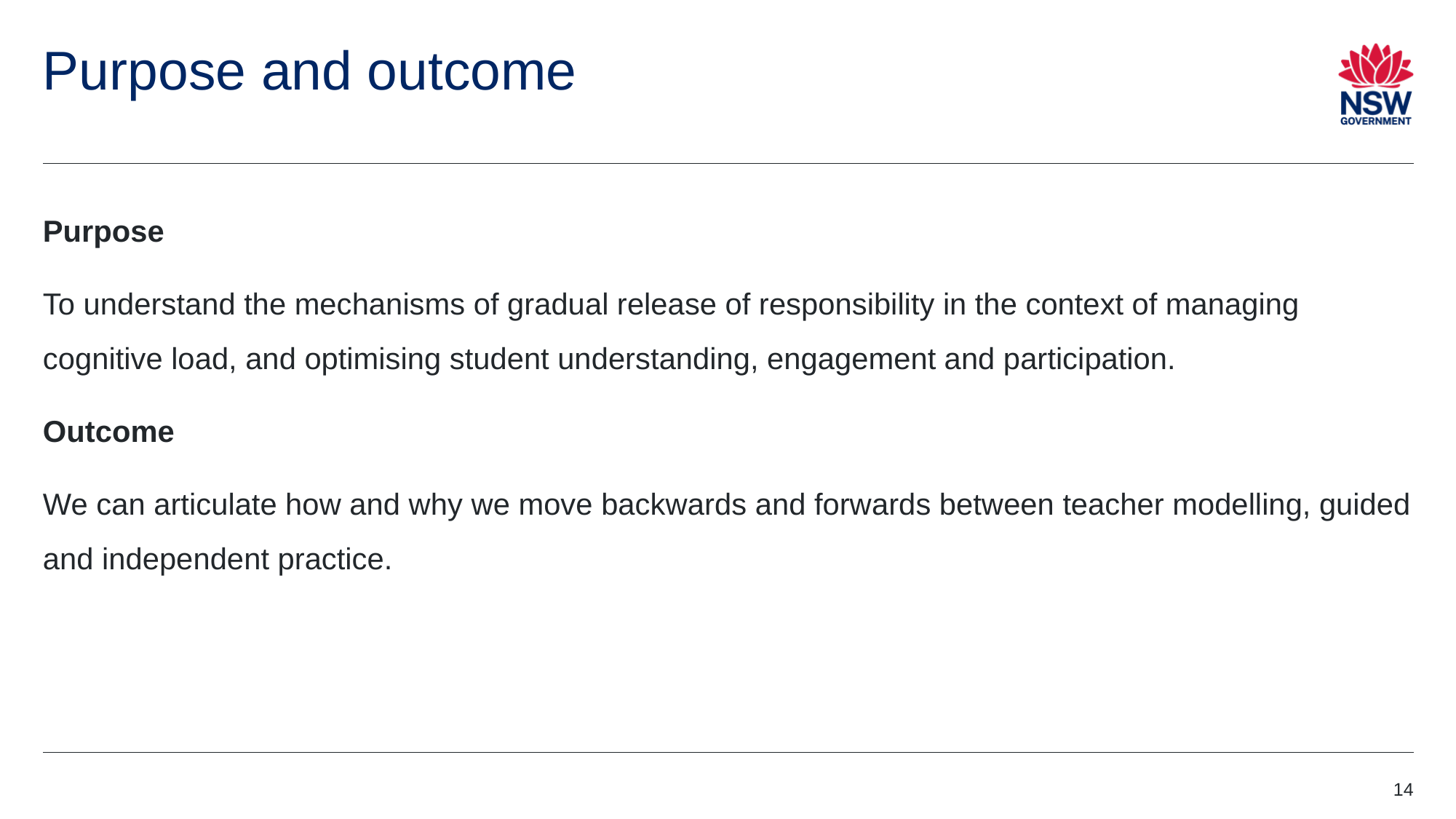

# Purpose and outcome
Purpose
To understand the mechanisms of gradual release of responsibility in the context of managing cognitive load, and optimising student understanding, engagement and participation.
Outcome
We can articulate how and why we move backwards and forwards between teacher modelling, guided and independent practice.
14